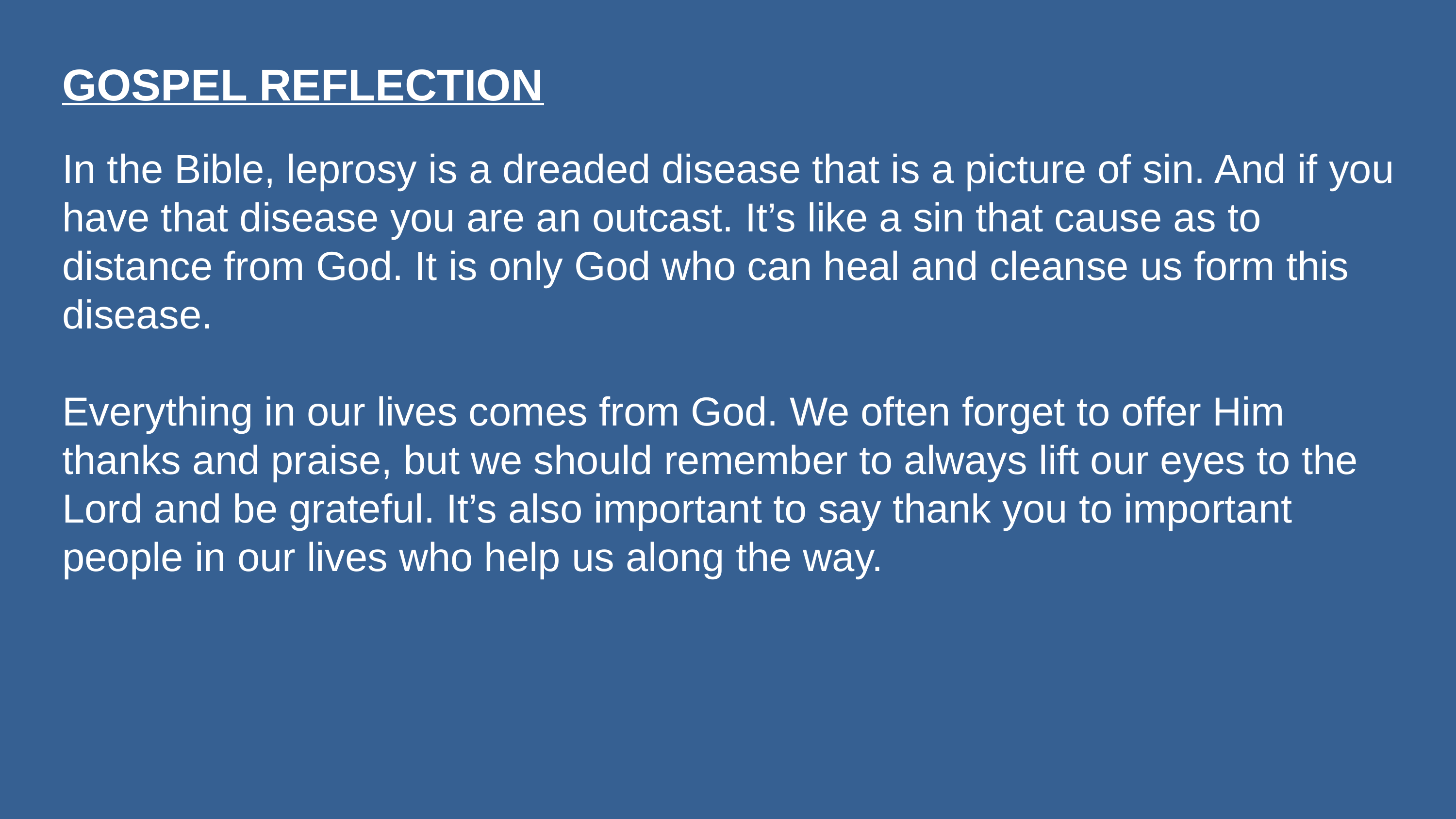

GOSPEL REFLECTION
In the Bible, leprosy is a dreaded disease that is a picture of sin. And if you have that disease you are an outcast. It’s like a sin that cause as to distance from God. It is only God who can heal and cleanse us form this disease.

Everything in our lives comes from God. We often forget to offer Him thanks and praise, but we should remember to always lift our eyes to the Lord and be grateful. It’s also important to say thank you to important people in our lives who help us along the way.